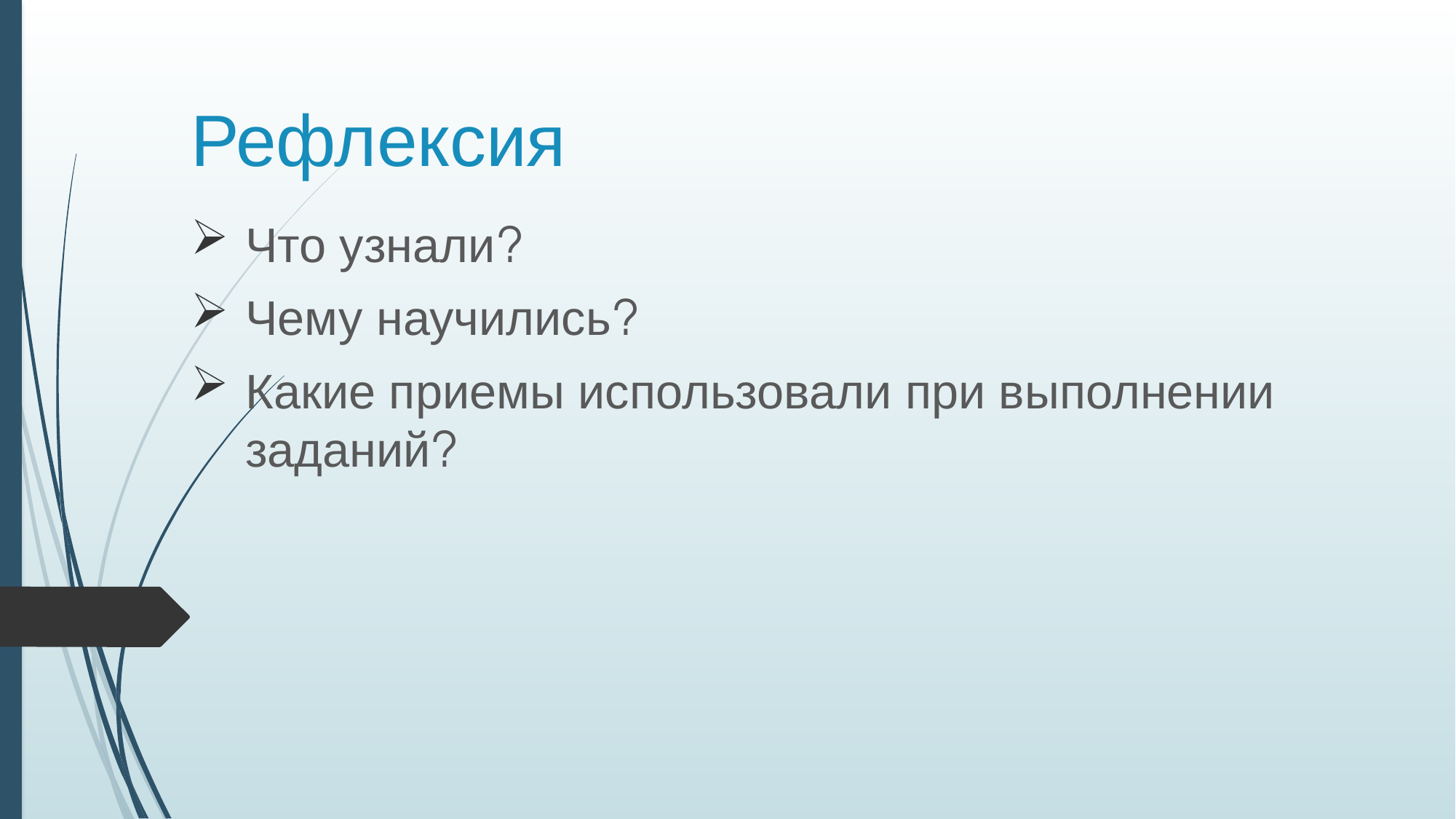

# Рефлексия
Что узнали?
Чему научились?
Какие приемы использовали при выполнении заданий?